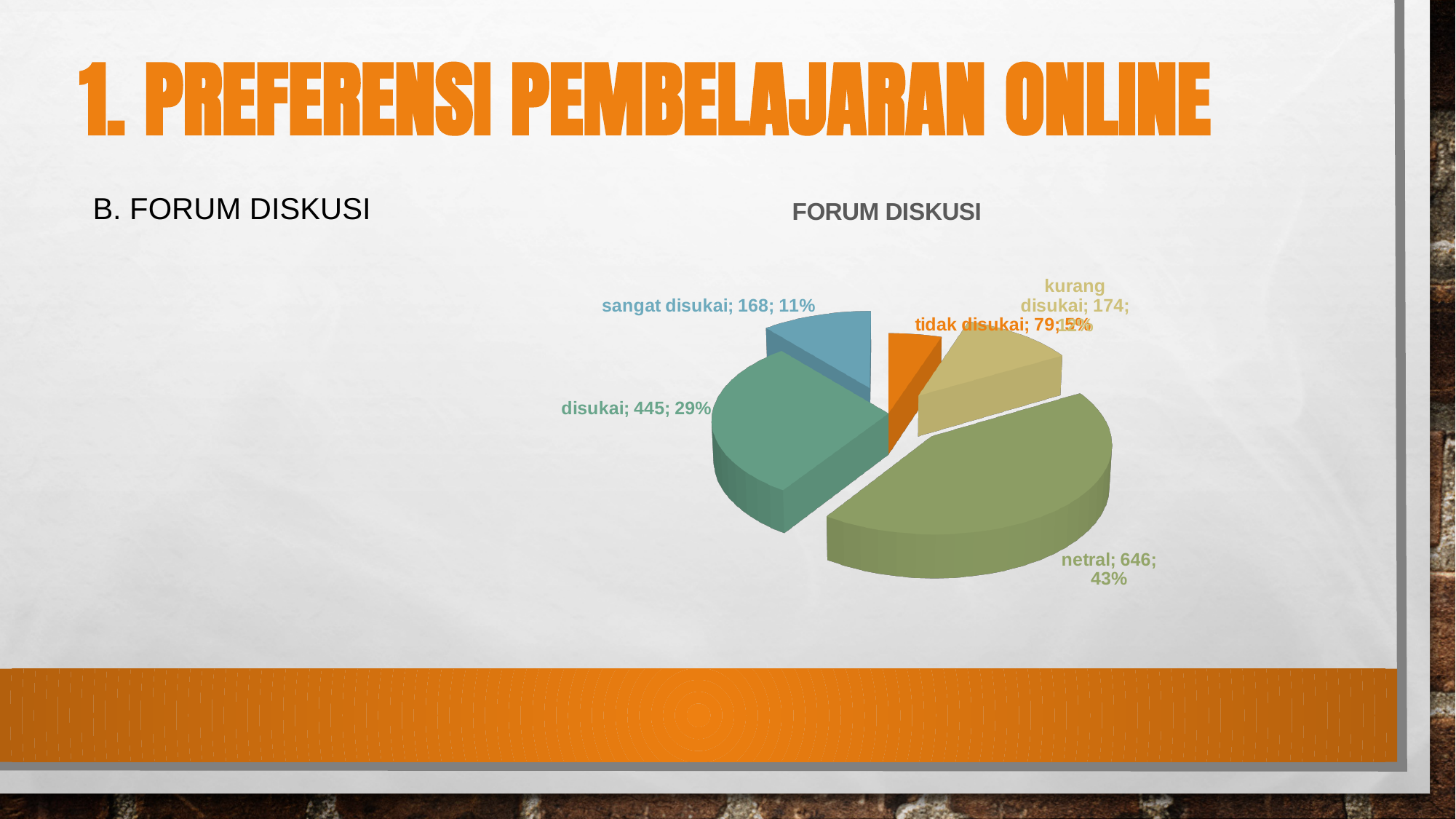

# 1. Preferensi Pembelajaran Online
b. Forum Diskusi

[unsupported chart]